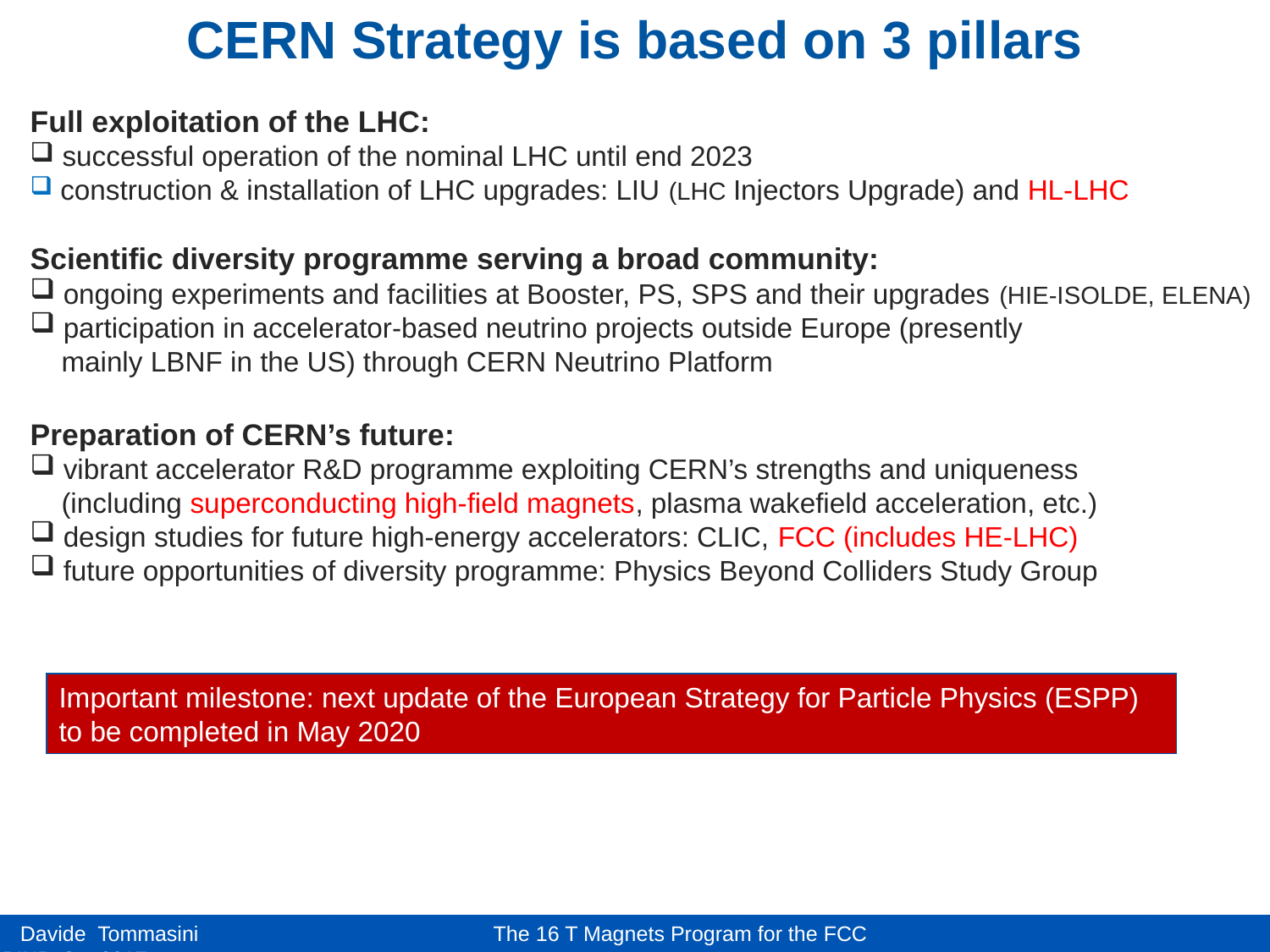

CERN Strategy is based on 3 pillars
Full exploitation of the LHC:
 successful operation of the nominal LHC until end 2023
 construction & installation of LHC upgrades: LIU (LHC Injectors Upgrade) and HL-LHC

Scientific diversity programme serving a broad community:
 ongoing experiments and facilities at Booster, PS, SPS and their upgrades (HIE-ISOLDE, ELENA)
 participation in accelerator-based neutrino projects outside Europe (presently
    mainly LBNF in the US) through CERN Neutrino Platform

Preparation of CERN’s future:
 vibrant accelerator R&D programme exploiting CERN’s strengths and uniqueness
    (including superconducting high-field magnets, plasma wakefield acceleration, etc.)
 design studies for future high-energy accelerators: CLIC, FCC (includes HE-LHC)
 future opportunities of diversity programme: Physics Beyond Colliders Study Group
Important milestone: next update of the European Strategy for Particle Physics (ESPP)
to be completed in May 2020